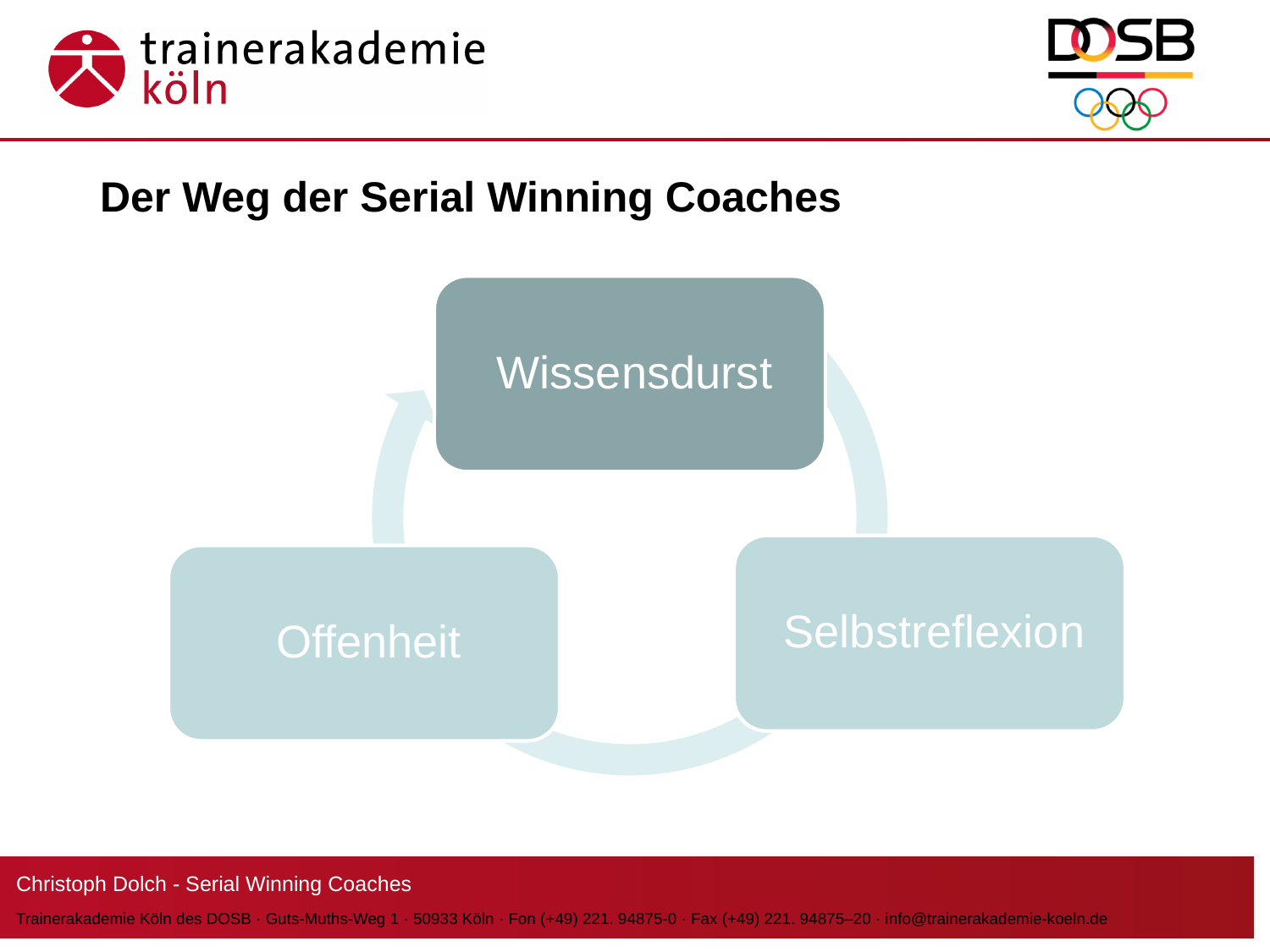

# Der Weg der Serial Winning Coaches
Wissensdurst
Selbstreflexion
Offenheit
Christoph Dolch - Serial Winning Coaches